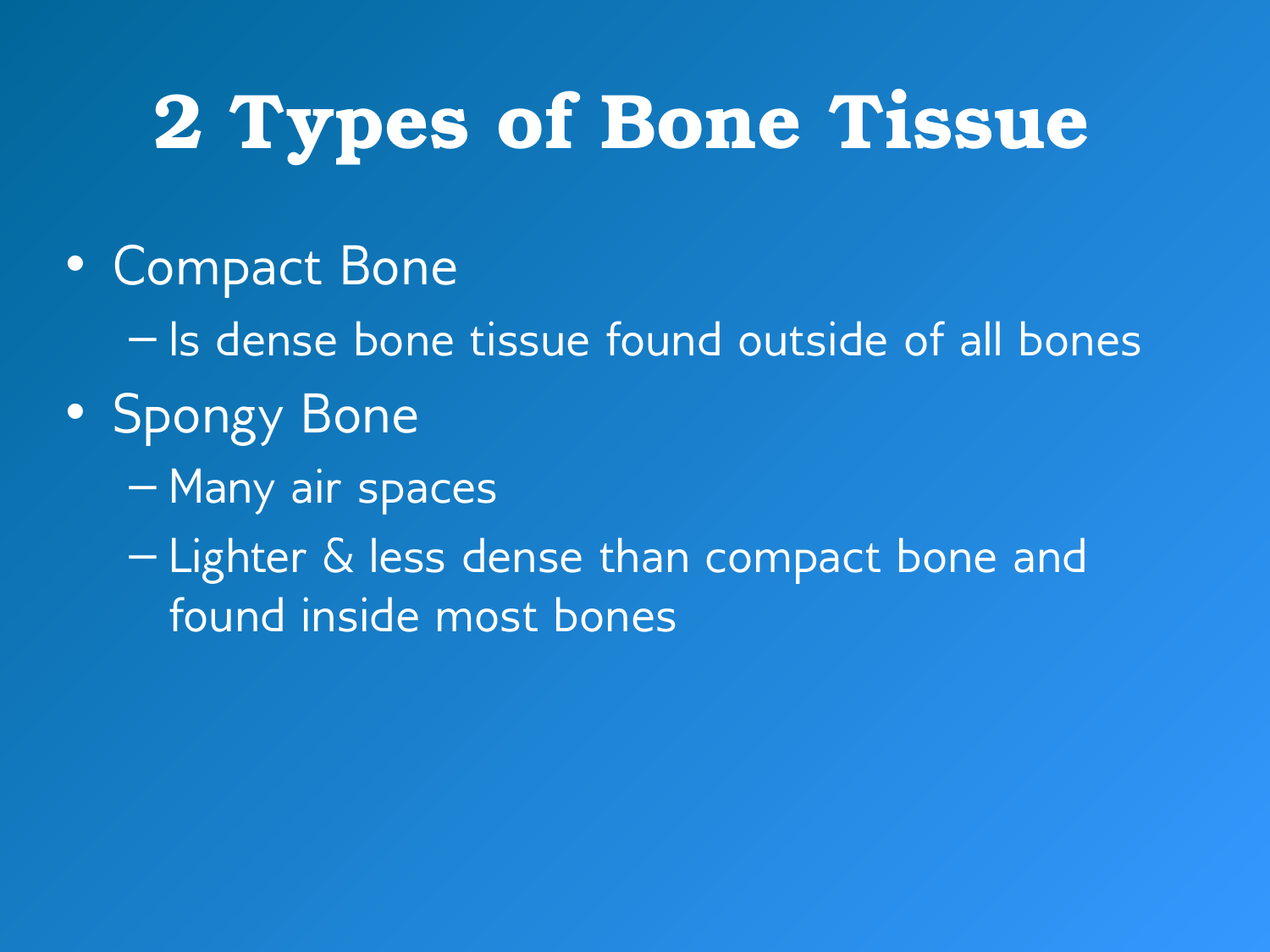

# 2 Types of Bone Tissue
Compact Bone
Is dense bone tissue found outside of all bones
Spongy Bone
Many air spaces
Lighter & less dense than compact bone and found inside most bones